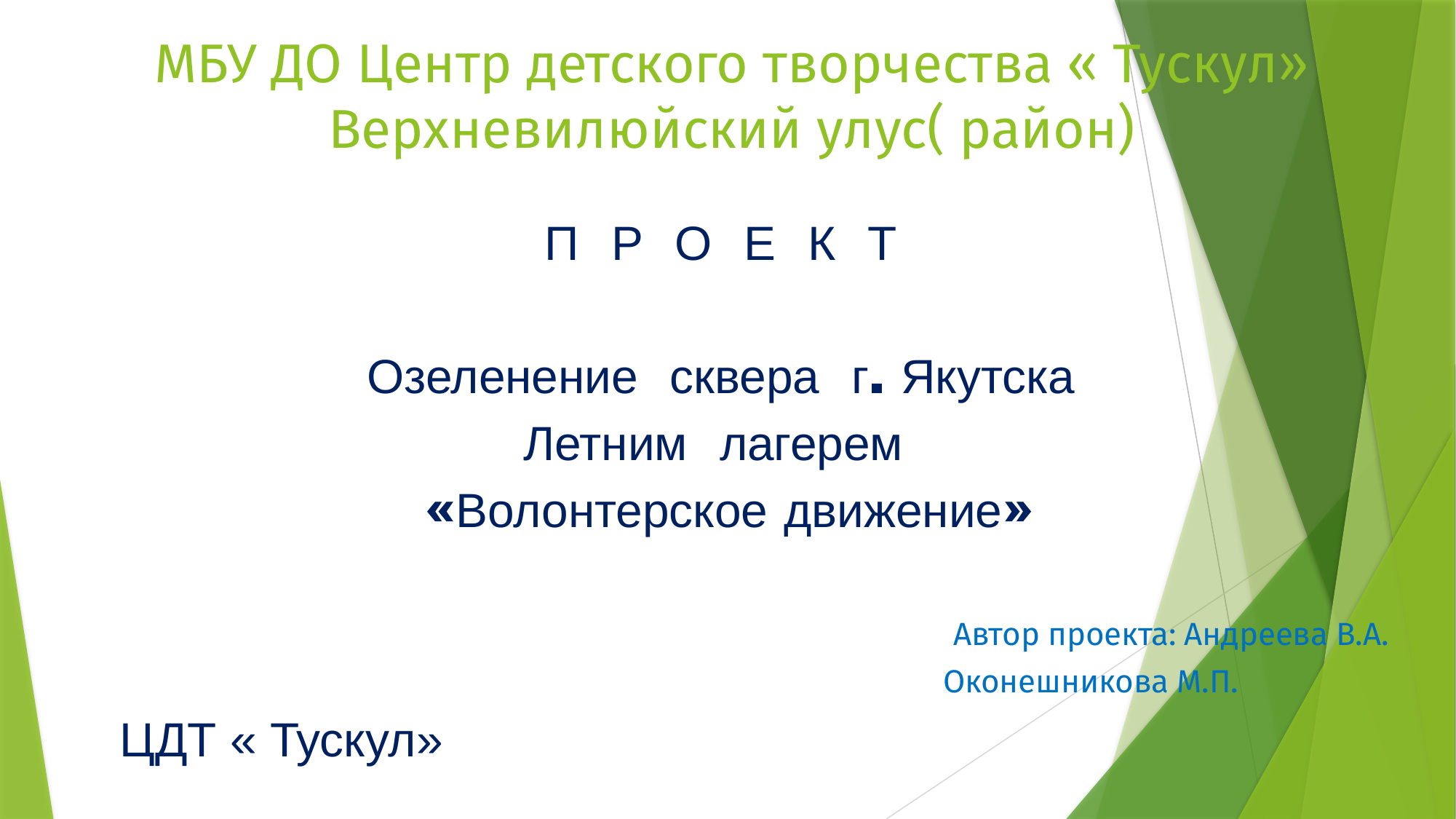

# МБУ ДО Центр детского творчества « Тускул» Верхневилюйский улус( район)
П  Р  О  Е  К  Т

Озеленение  сквера  г. Якутска
Летним  лагерем
 «Волонтерское движение»

Автор проекта: Андреева В.А.
                       Оконешникова М.П.
        ЦДТ « Тускул»